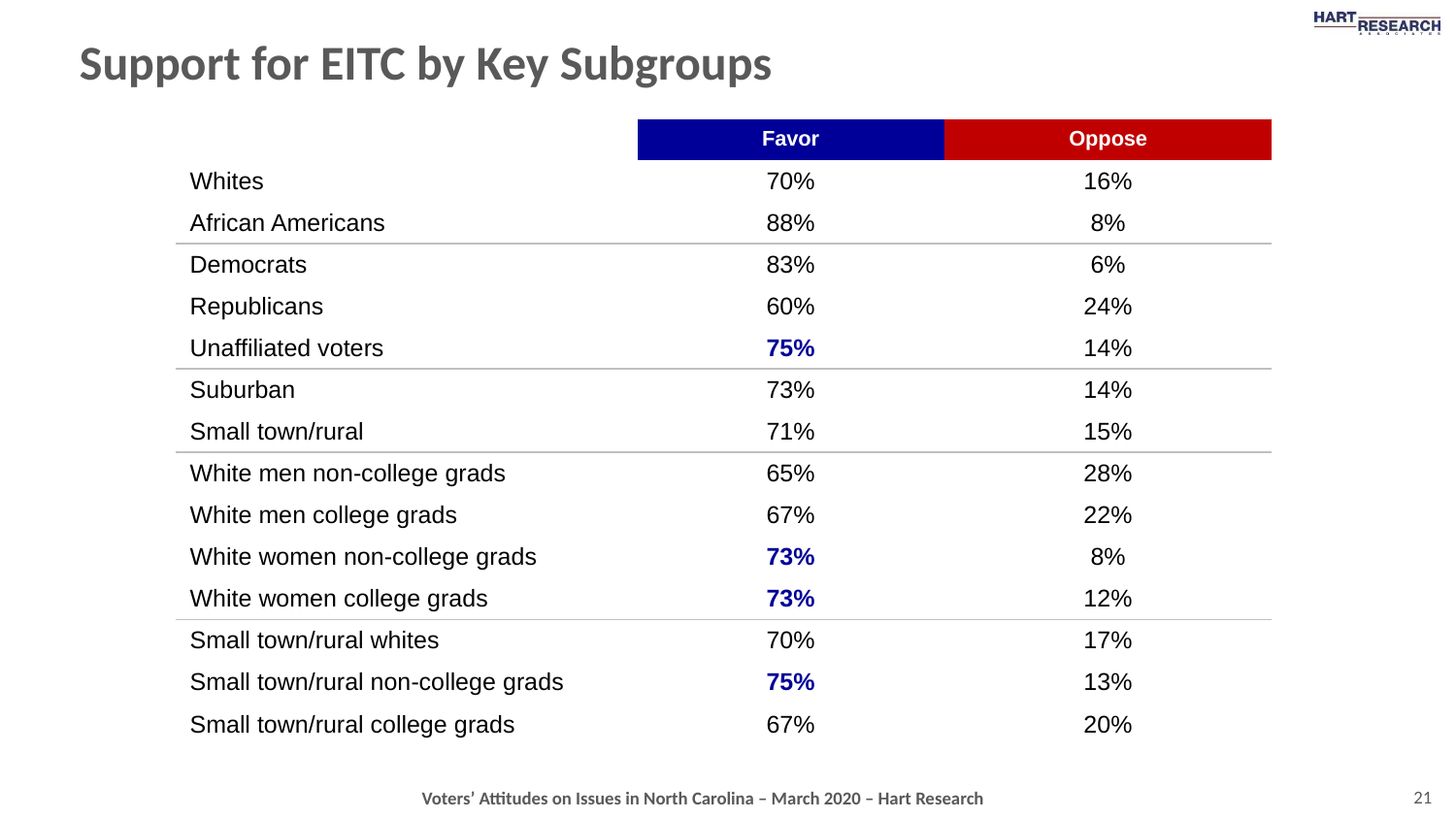

# Support for EITC by Key Subgroups
|  | Favor | Oppose |
| --- | --- | --- |
| Whites | 70% | 16% |
| African Americans | 88% | 8% |
| Democrats | 83% | 6% |
| Republicans | 60% | 24% |
| Unaffiliated voters | 75% | 14% |
| Suburban | 73% | 14% |
| Small town/rural | 71% | 15% |
| White men non-college grads | 65% | 28% |
| White men college grads | 67% | 22% |
| White women non-college grads | 73% | 8% |
| White women college grads | 73% | 12% |
| Small town/rural whites | 70% | 17% |
| Small town/rural non-college grads | 75% | 13% |
| Small town/rural college grads | 67% | 20% |
|  |
| --- |
21